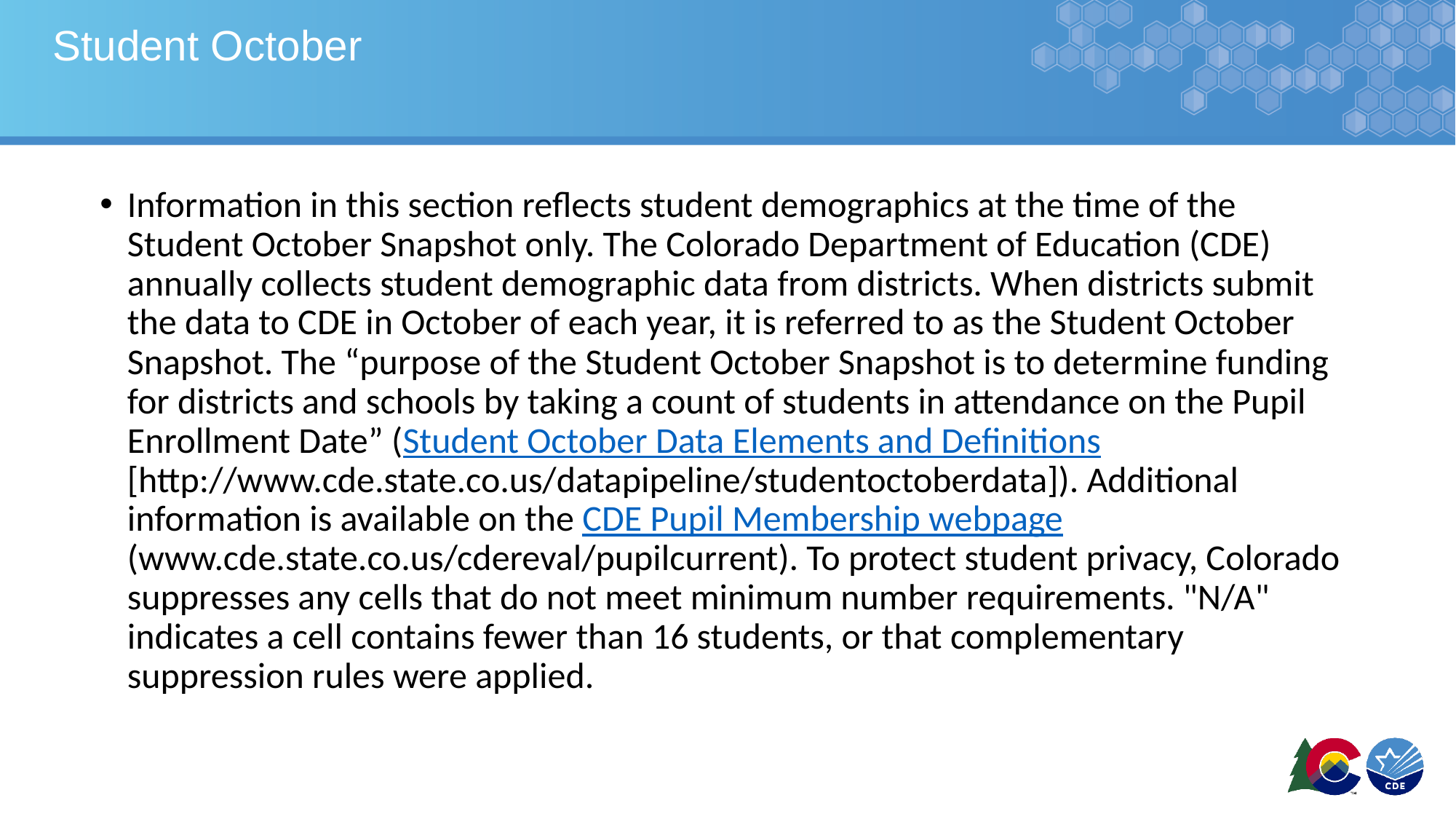

# Student October
Information in this section reflects student demographics at the time of the Student October Snapshot only. The Colorado Department of Education (CDE) annually collects student demographic data from districts. When districts submit the data to CDE in October of each year, it is referred to as the Student October Snapshot. The “purpose of the Student October Snapshot is to determine funding for districts and schools by taking a count of students in attendance on the Pupil Enrollment Date” (Student October Data Elements and Definitions [http://www.cde.state.co.us/datapipeline/studentoctoberdata]). Additional information is available on the CDE Pupil Membership webpage (www.cde.state.co.us/cdereval/pupilcurrent). To protect student privacy, Colorado suppresses any cells that do not meet minimum number requirements. "N/A" indicates a cell contains fewer than 16 students, or that complementary suppression rules were applied.